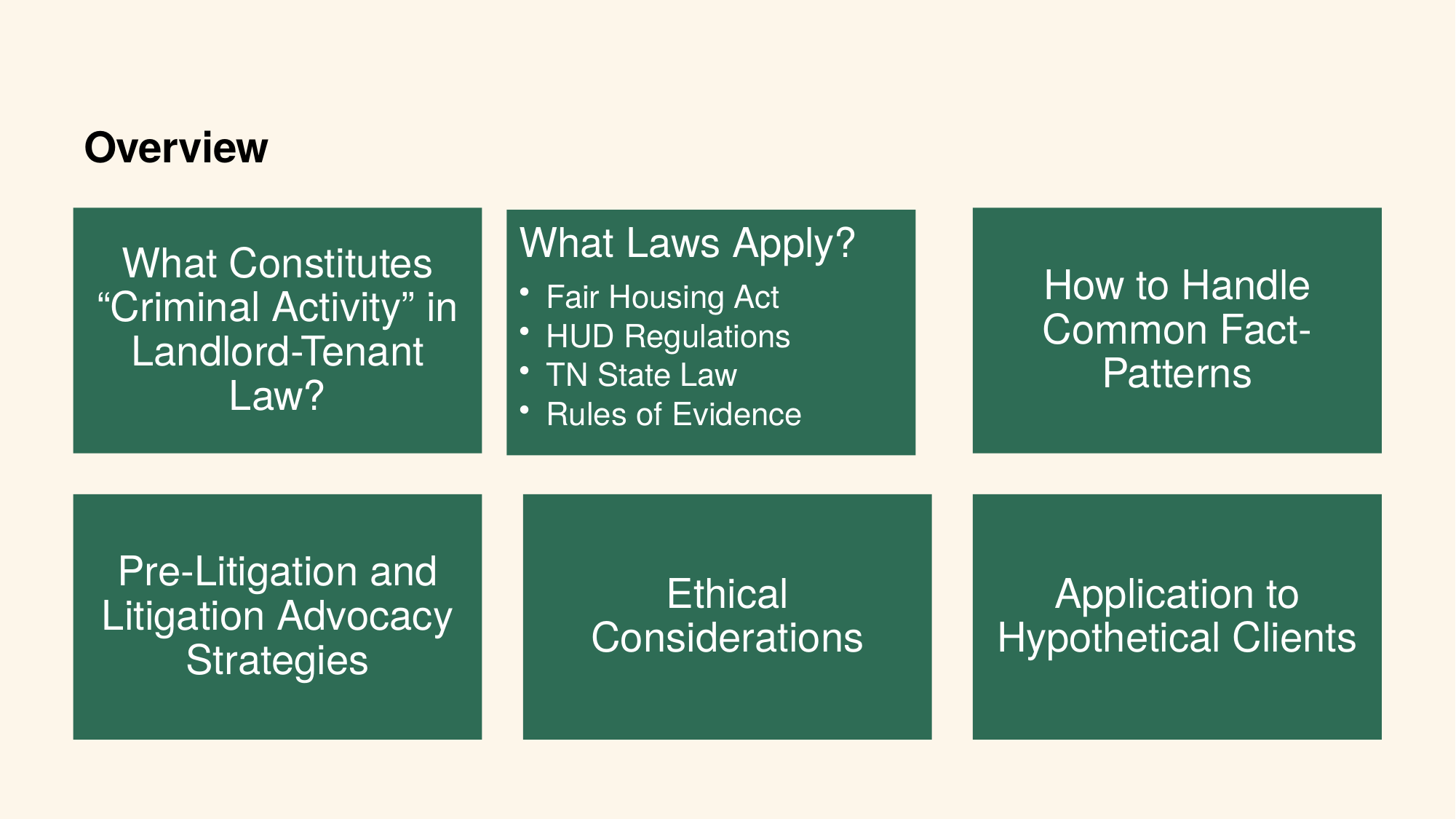

# Overview
What Constitutes “Criminal Activity” in Landlord-Tenant Law?
What Laws Apply?
Fair Housing Act
HUD Regulations
TN State Law
Rules of Evidence
How to Handle Common Fact-Patterns
Pre-Litigation and Litigation Advocacy Strategies
Ethical Considerations
Application to Hypothetical Clients